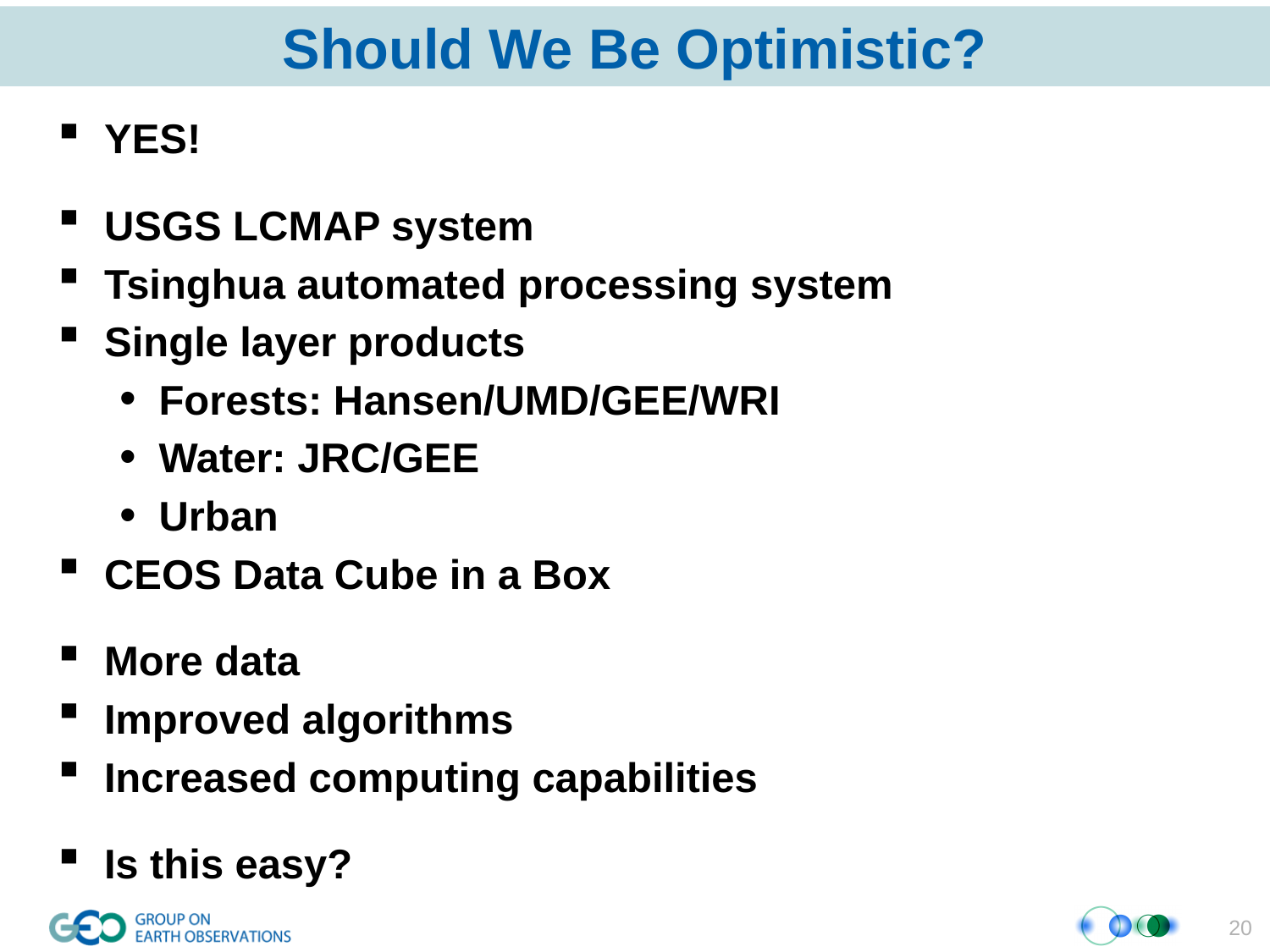

# Should We Be Optimistic?
YES!

USGS LCMAP system
Tsinghua automated processing system
Single layer products
Forests: Hansen/UMD/GEE/WRI
Water: JRC/GEE
Urban
CEOS Data Cube in a Box

More data
Improved algorithms
Increased computing capabilities

Is this easy?
20